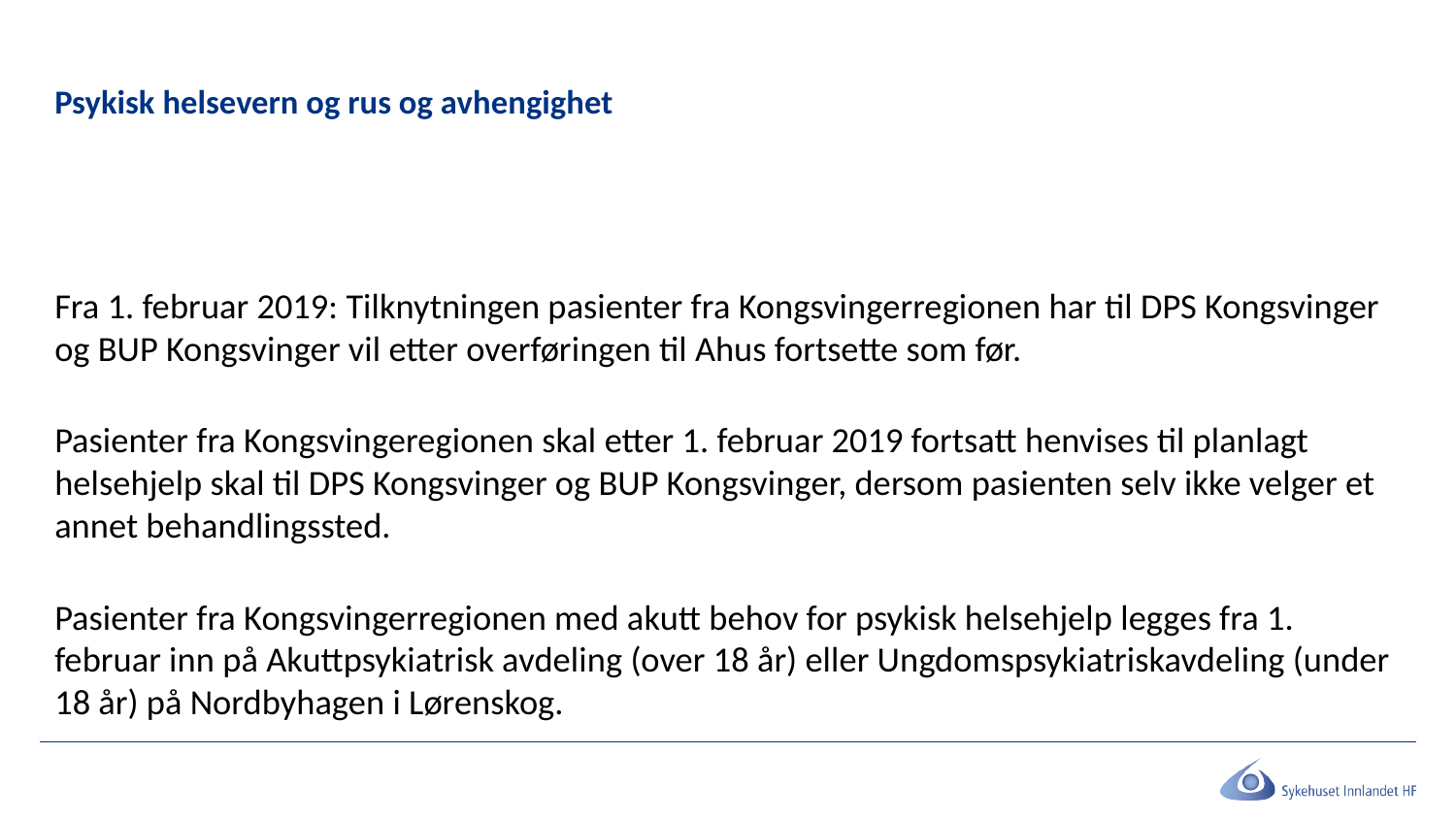

# Psykisk helsevern og rus og avhengighet
Fra 1. februar 2019: Tilknytningen pasienter fra Kongsvingerregionen har til DPS Kongsvinger og BUP Kongsvinger vil etter overføringen til Ahus fortsette som før.
Pasienter fra Kongsvingeregionen skal etter 1. februar 2019 fortsatt henvises til planlagt helsehjelp skal til DPS Kongsvinger og BUP Kongsvinger, dersom pasienten selv ikke velger et annet behandlingssted.
Pasienter fra Kongsvingerregionen med akutt behov for psykisk helsehjelp legges fra 1. februar inn på Akuttpsykiatrisk avdeling (over 18 år) eller Ungdomspsykiatriskavdeling (under 18 år) på Nordbyhagen i Lørenskog.